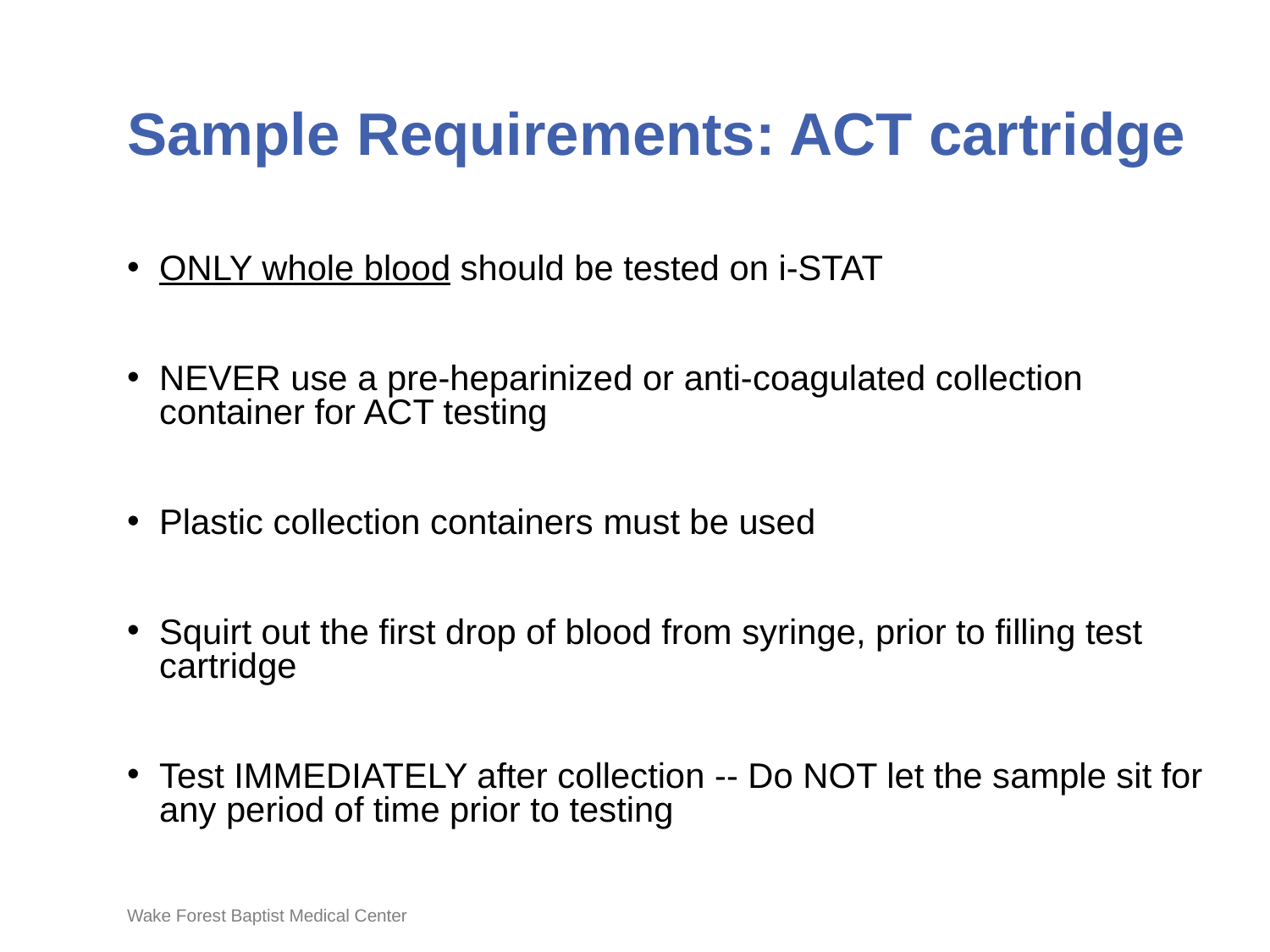

# Sample Requirements: ACT cartridge
ONLY whole blood should be tested on i-STAT

NEVER use a pre-heparinized or anti-coagulated collection container for ACT testing

Plastic collection containers must be used

Squirt out the first drop of blood from syringe, prior to filling test cartridge

Test IMMEDIATELY after collection -- Do NOT let the sample sit for any period of time prior to testing